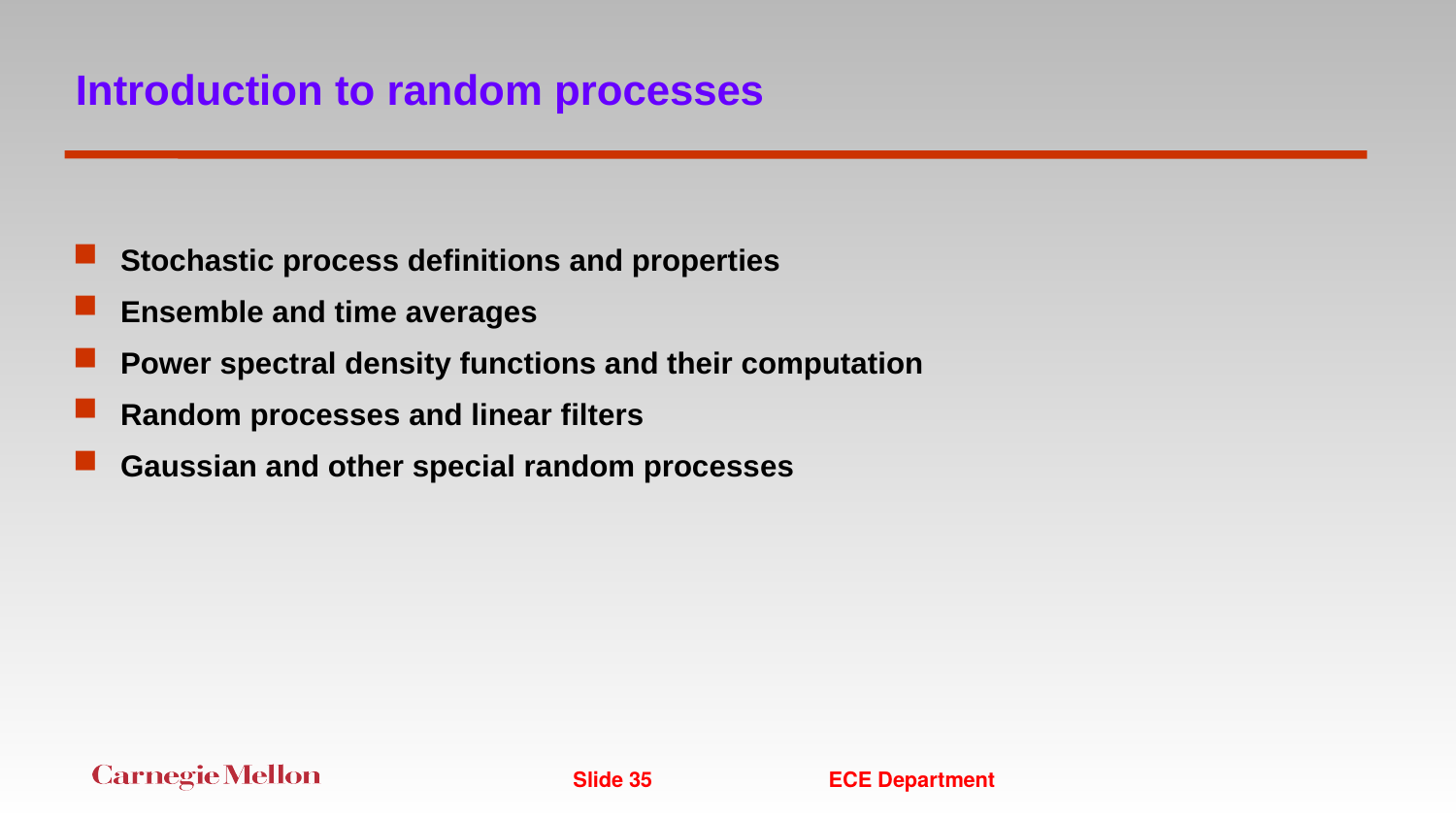

# Introduction to random processes

Stochastic process definitions and properties
Ensemble and time averages
Power spectral density functions and their computation
Random processes and linear filters
Gaussian and other special random processes